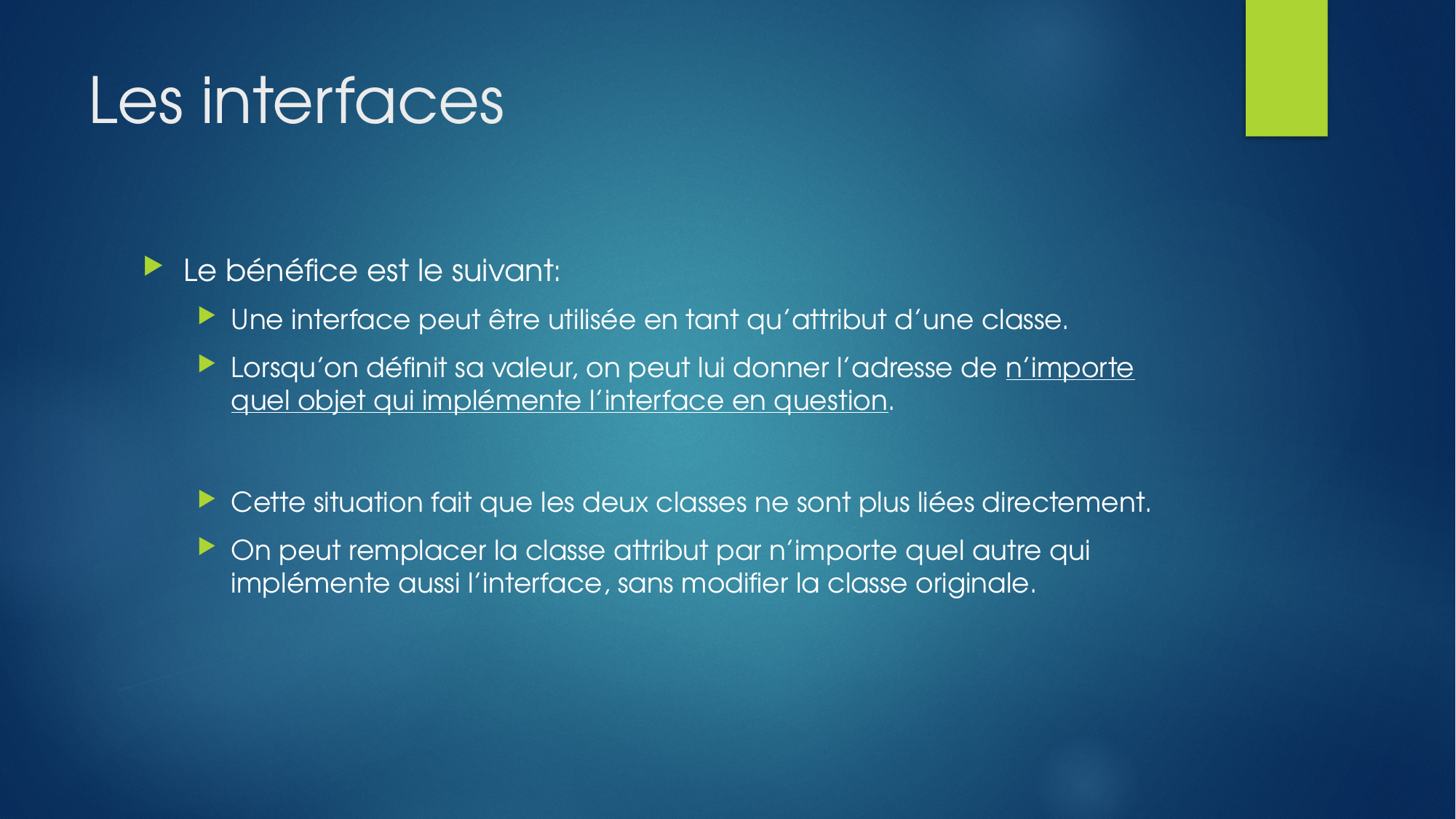

# Les interfaces
Le bénéfice est le suivant:
Une interface peut être utilisée en tant qu’attribut d’une classe.
Lorsqu’on définit sa valeur, on peut lui donner l’adresse de n’importe quel objet qui implémente l’interface en question.

Cette situation fait que les deux classes ne sont plus liées directement.
On peut remplacer la classe attribut par n’importe quel autre qui implémente aussi l’interface, sans modifier la classe originale.